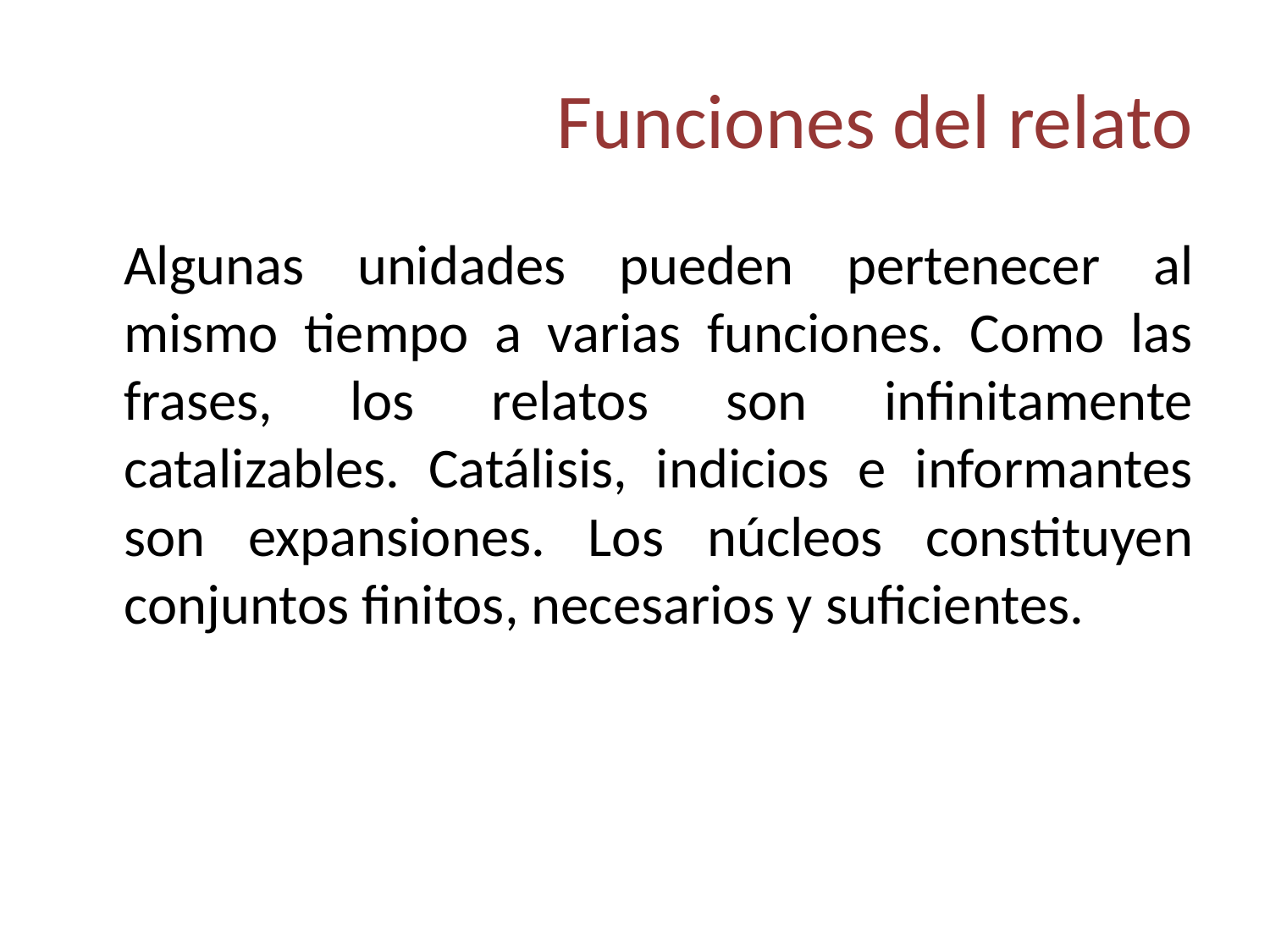

# Funciones del relato
	Algunas unidades pueden pertenecer al mismo tiempo a varias funciones. Como las frases, los relatos son infinitamente catalizables. Catálisis, indicios e informantes son expansiones. Los núcleos constituyen conjuntos finitos, necesarios y suficientes.